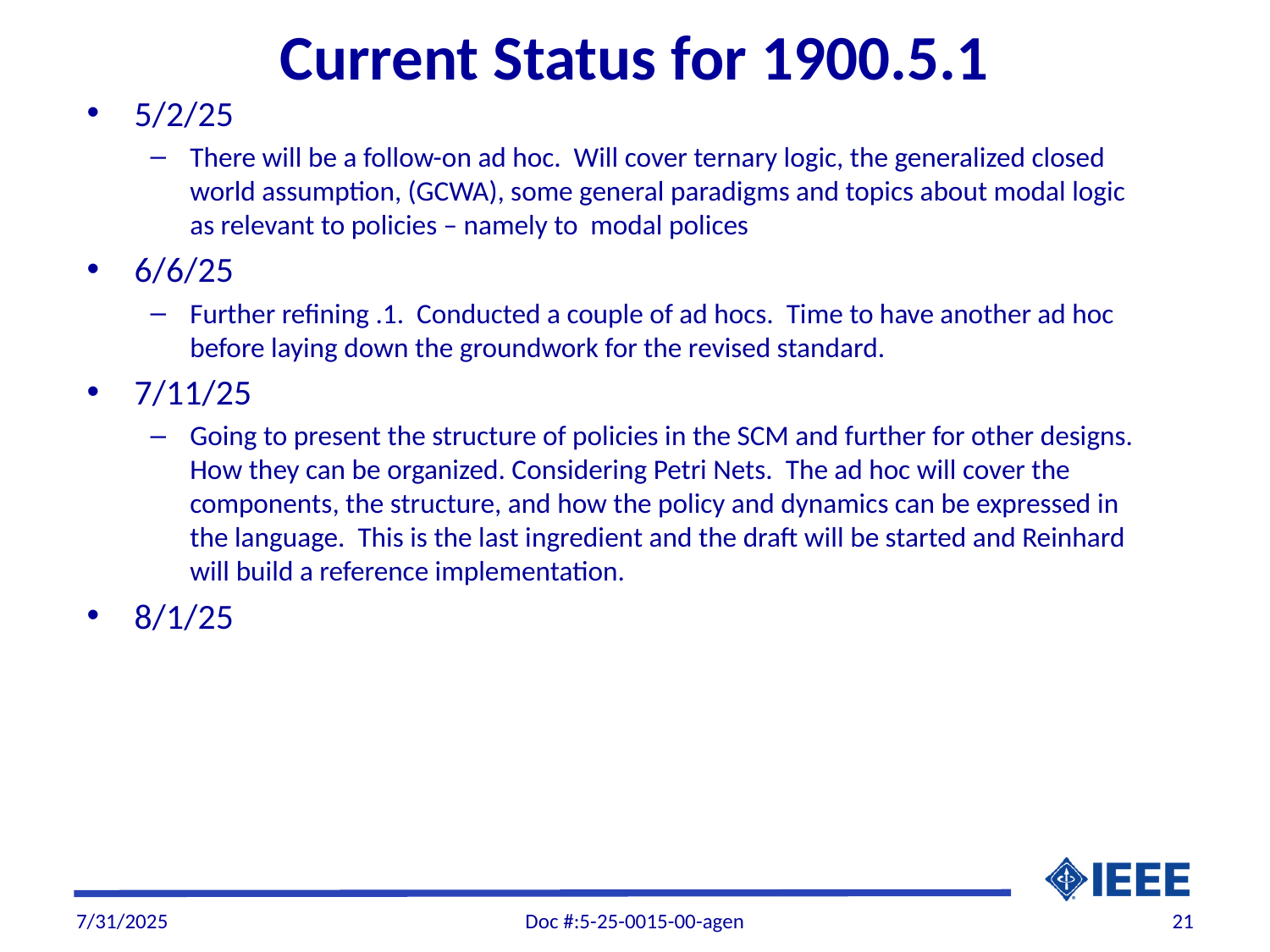

# Current Status for 1900.5.1
5/2/25
There will be a follow-on ad hoc.  Will cover ternary logic, the generalized closed world assumption, (GCWA), some general paradigms and topics about modal logic as relevant to policies – namely to  modal polices
6/6/25
Further refining .1.  Conducted a couple of ad hocs.  Time to have another ad hoc before laying down the groundwork for the revised standard.
7/11/25
Going to present the structure of policies in the SCM and further for other designs.  How they can be organized. Considering Petri Nets.  The ad hoc will cover the components, the structure, and how the policy and dynamics can be expressed in the language.  This is the last ingredient and the draft will be started and Reinhard will build a reference implementation.
8/1/25

7/31/2025
Doc #:5-25-0015-00-agen
21